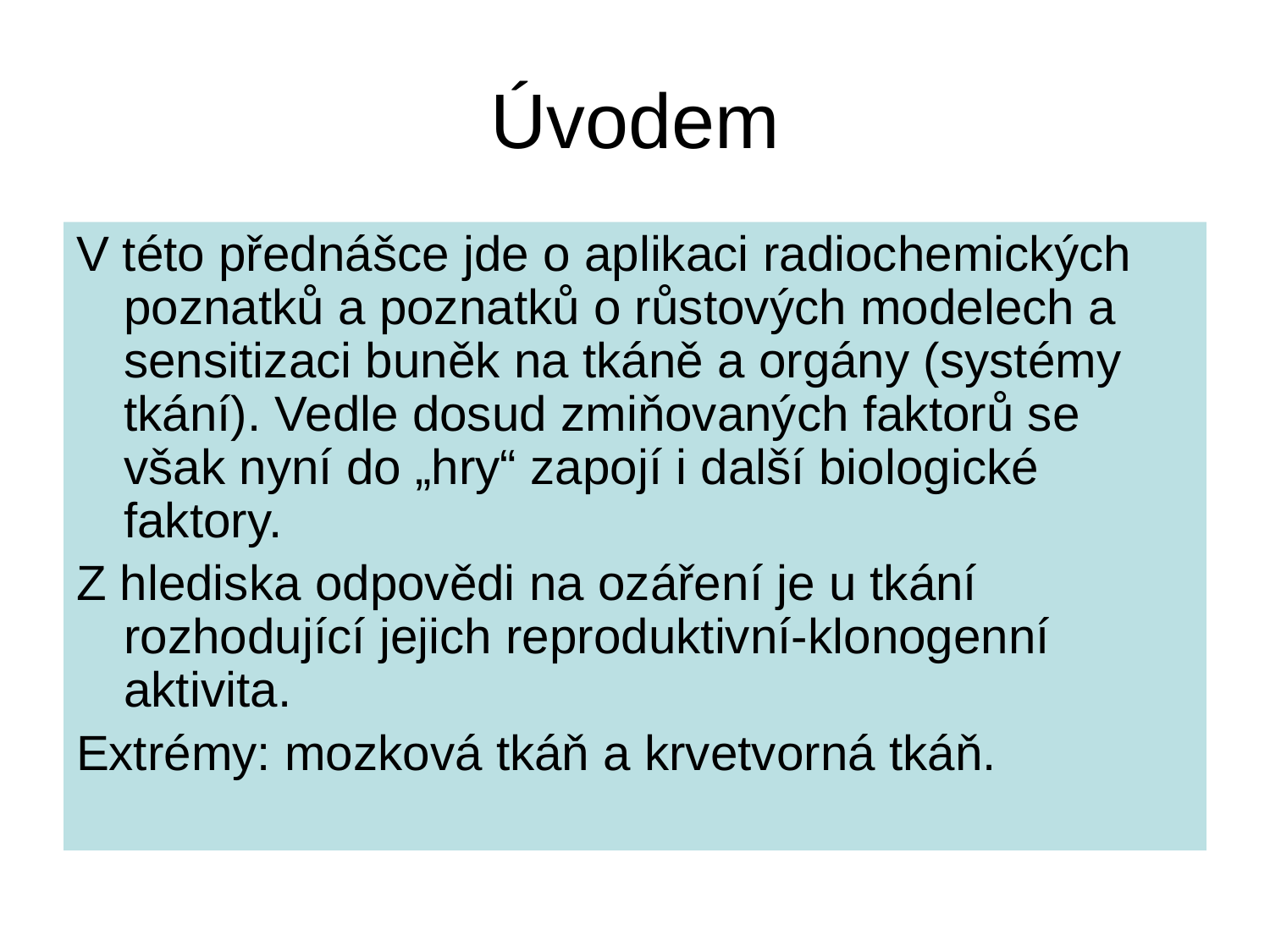

# Úvodem
V této přednášce jde o aplikaci radiochemických poznatků a poznatků o růstových modelech a sensitizaci buněk na tkáně a orgány (systémy tkání). Vedle dosud zmiňovaných faktorů se však nyní do „hry“ zapojí i další biologické faktory.
Z hlediska odpovědi na ozáření je u tkání rozhodující jejich reproduktivní-klonogenní  aktivita.
Extrémy: mozková tkáň a krvetvorná tkáň.